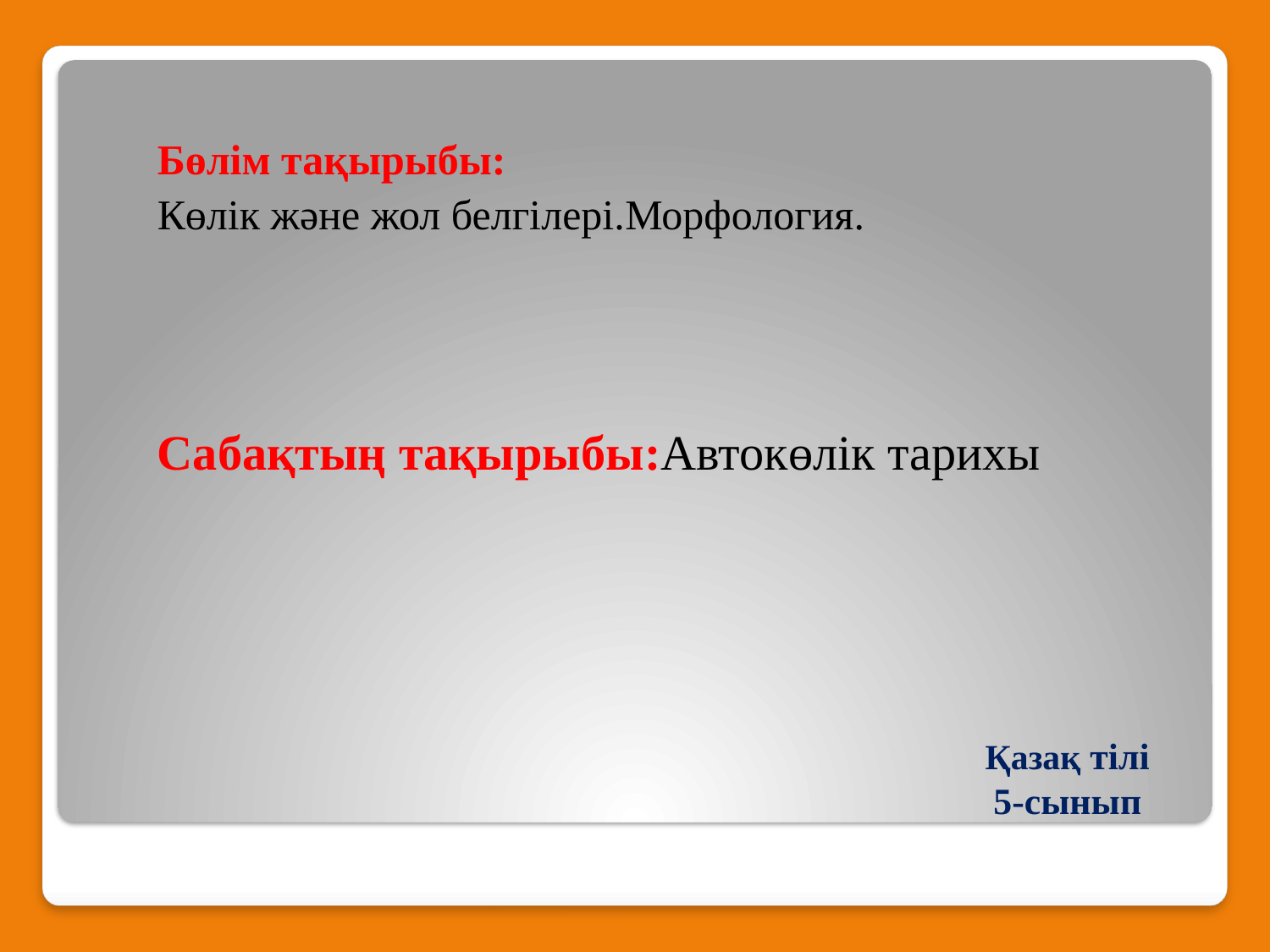

Бөлім тақырыбы:
Көлік және жол белгілері.Морфология.
Сабақтың тақырыбы:Автокөлік тарихы
Қазақ тілі
5-сынып